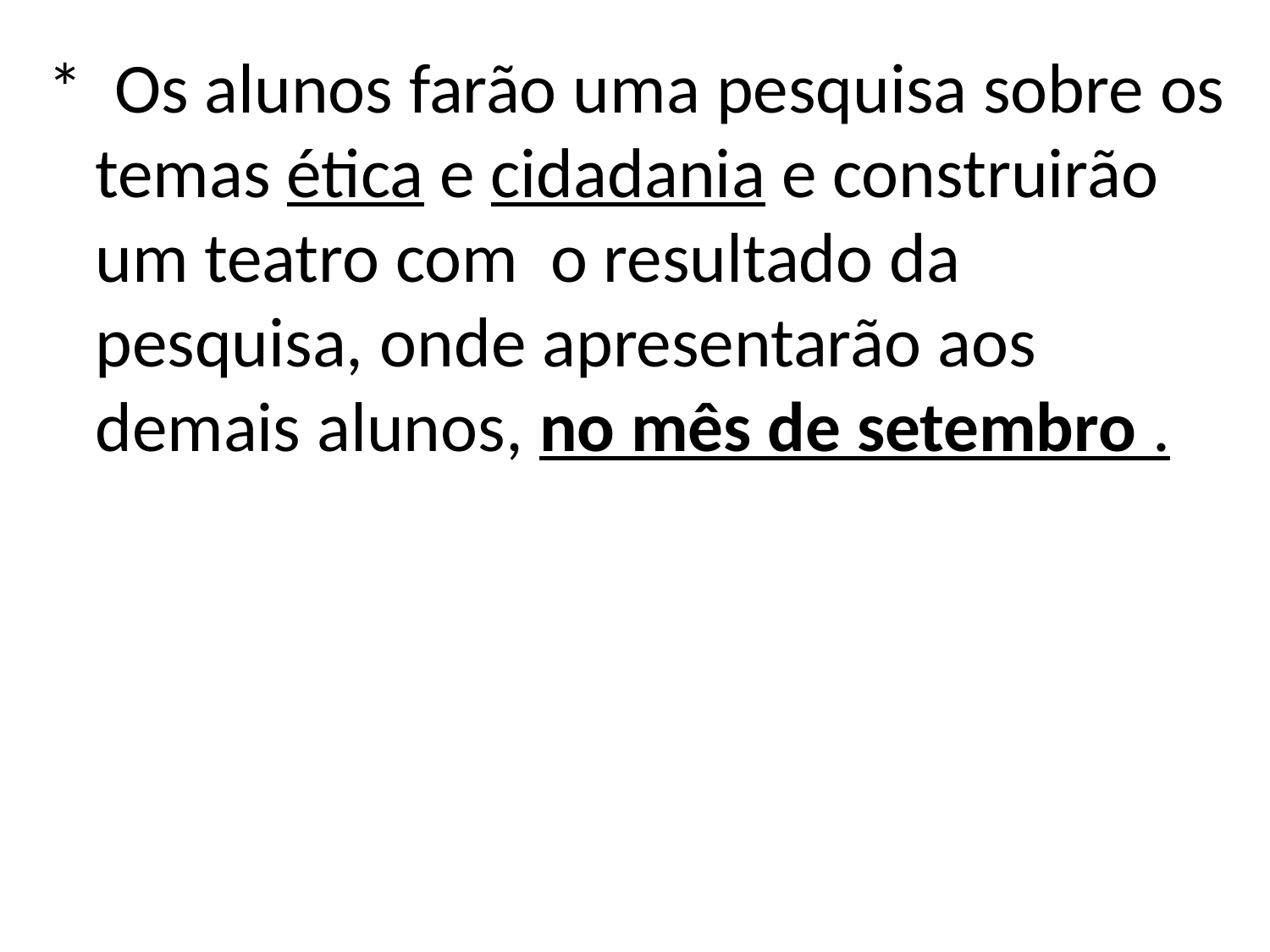

*  Os alunos farão uma pesquisa sobre os temas ética e cidadania e construirão um teatro com  o resultado da pesquisa, onde apresentarão aos demais alunos, no mês de setembro .